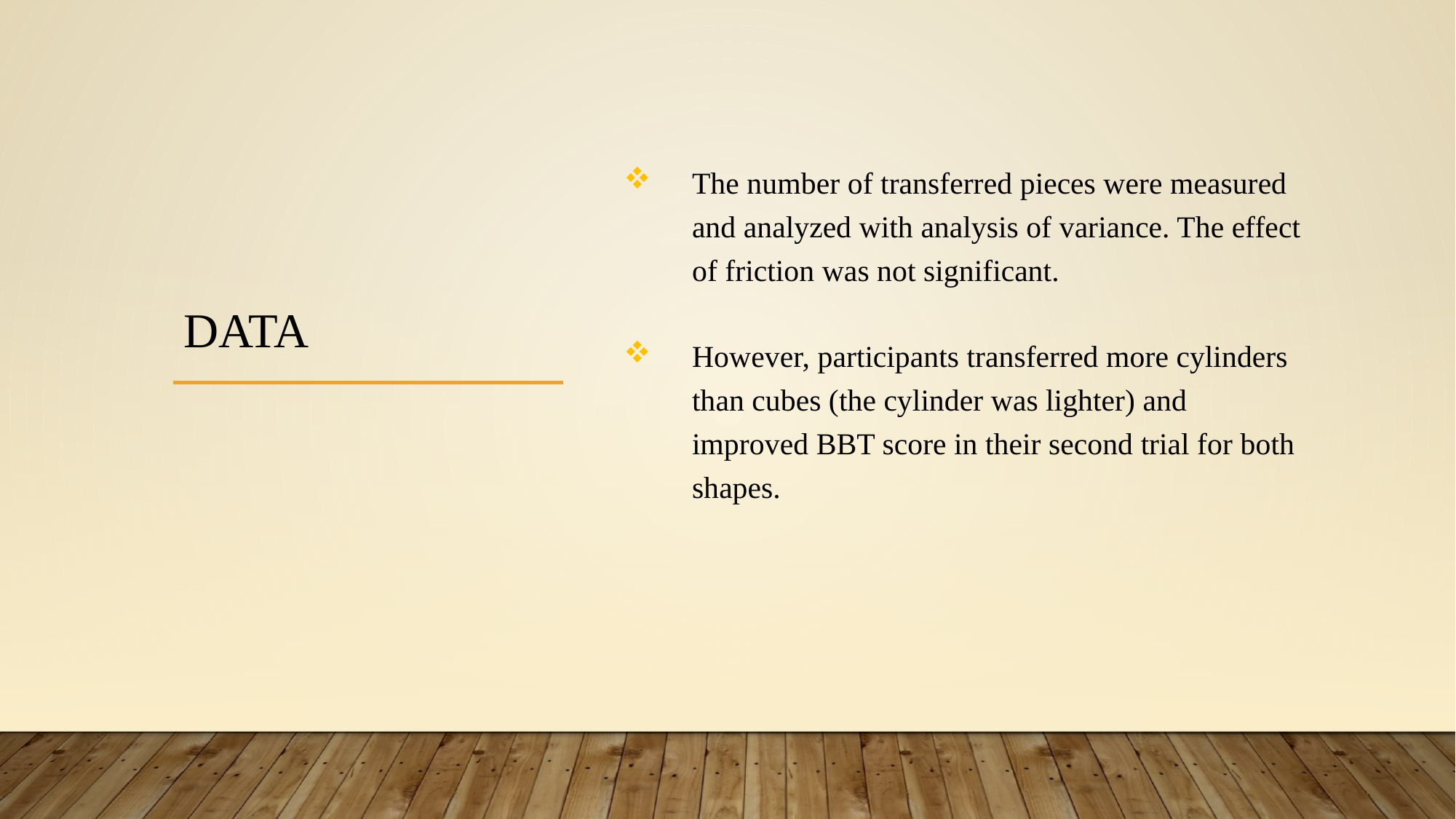

# Data
The number of transferred pieces were measured and analyzed with analysis of variance. The effect of friction was not significant.
However, participants transferred more cylinders than cubes (the cylinder was lighter) and improved BBT score in their second trial for both shapes.